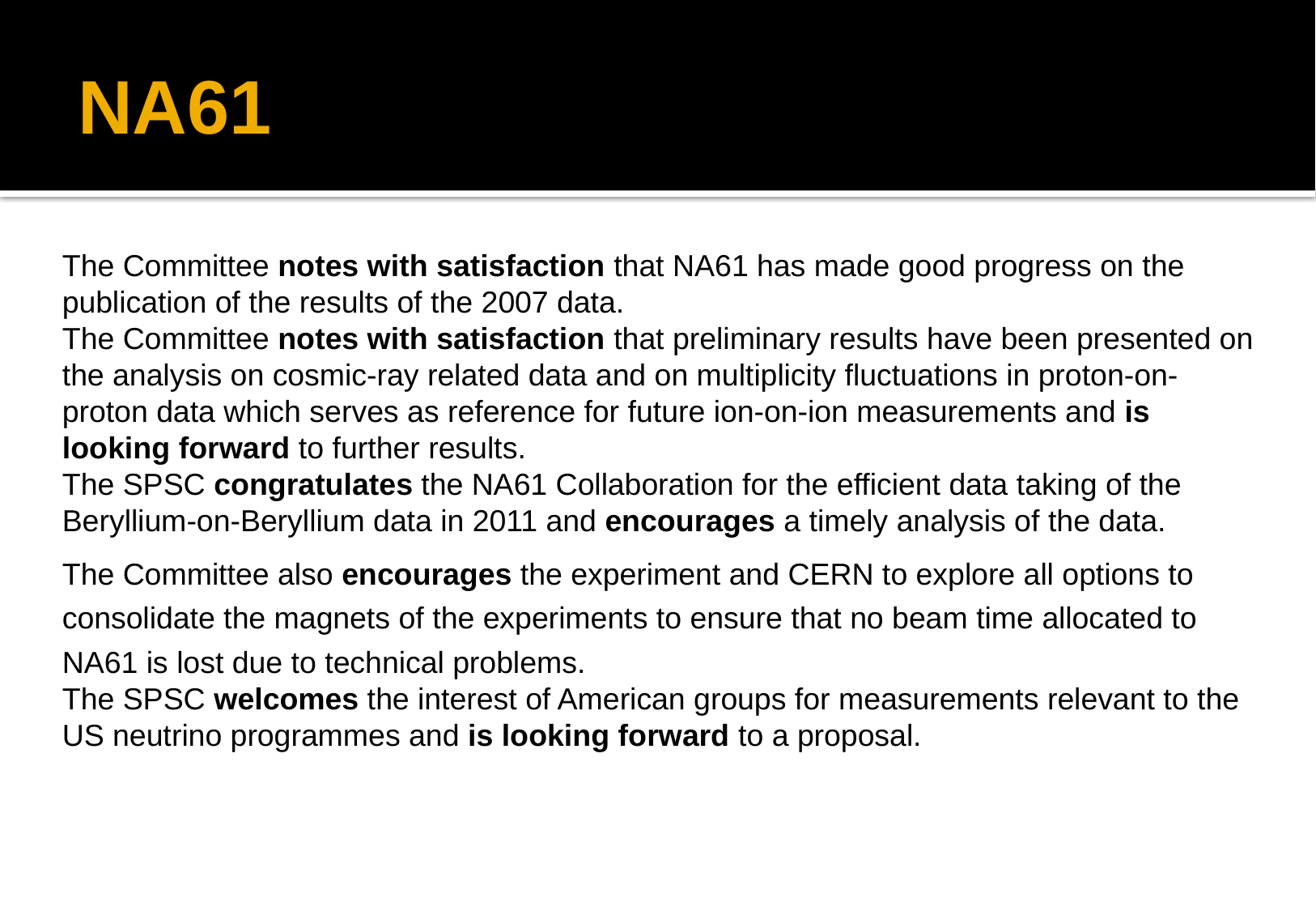

# NA61
The Committee notes with satisfaction that NA61 has made good progress on the publication of the results of the 2007 data.
The Committee notes with satisfaction that preliminary results have been presented on the analysis on cosmic-ray related data and on multiplicity fluctuations in proton-on-proton data which serves as reference for future ion-on-ion measurements and is looking forward to further results.
The SPSC congratulates the NA61 Collaboration for the efficient data taking of the Beryllium-on-Beryllium data in 2011 and encourages a timely analysis of the data.
The Committee also encourages the experiment and CERN to explore all options to consolidate the magnets of the experiments to ensure that no beam time allocated to NA61 is lost due to technical problems.
The SPSC welcomes the interest of American groups for measurements relevant to the US neutrino programmes and is looking forward to a proposal.